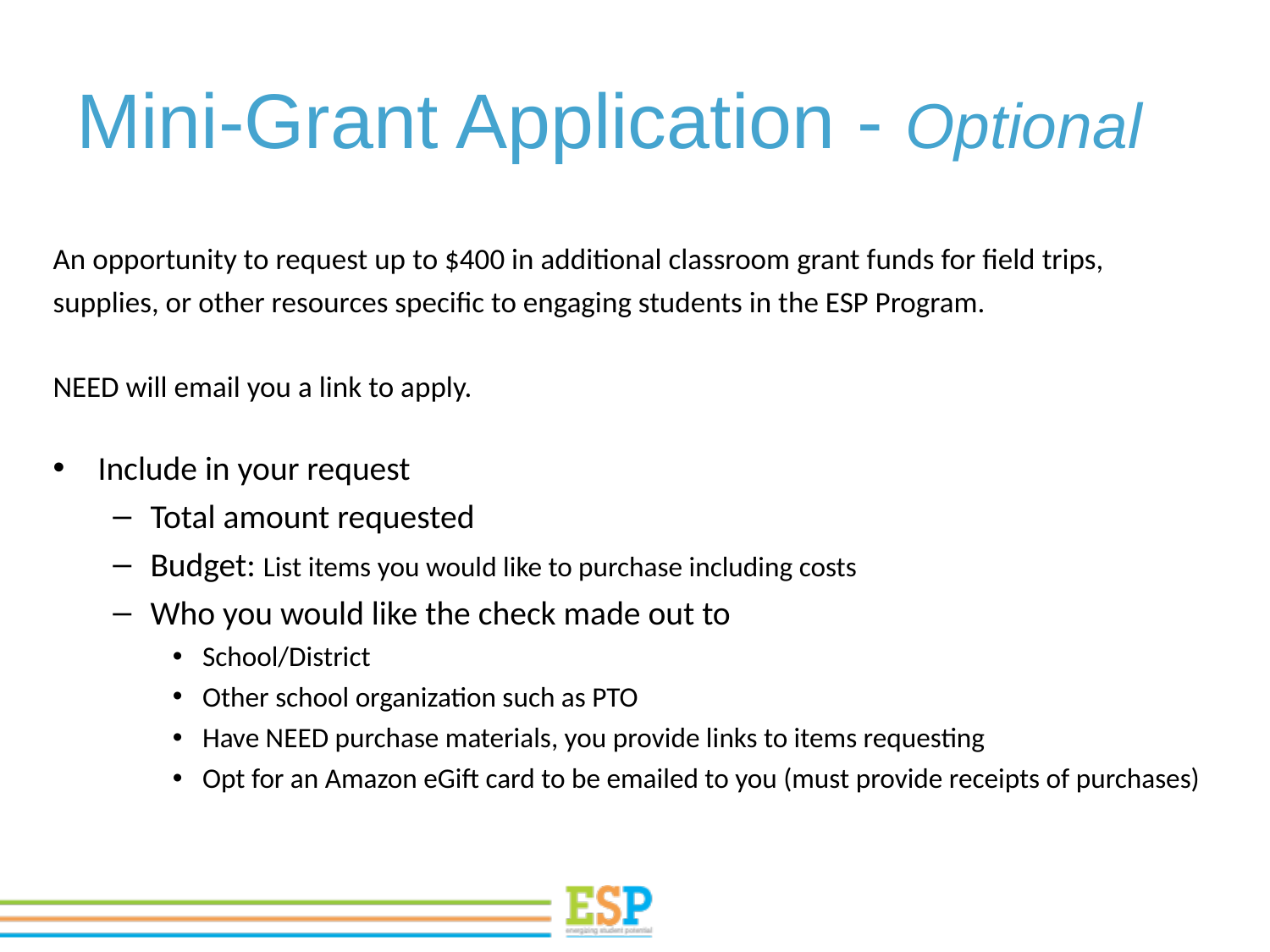

# Mini-Grant Application - Optional
An opportunity to request up to $400 in additional classroom grant funds for field trips, supplies, or other resources specific to engaging students in the ESP Program.
NEED will email you a link to apply.
Include in your request
Total amount requested
Budget: List items you would like to purchase including costs
Who you would like the check made out to
School/District
Other school organization such as PTO
Have NEED purchase materials, you provide links to items requesting
Opt for an Amazon eGift card to be emailed to you (must provide receipts of purchases)